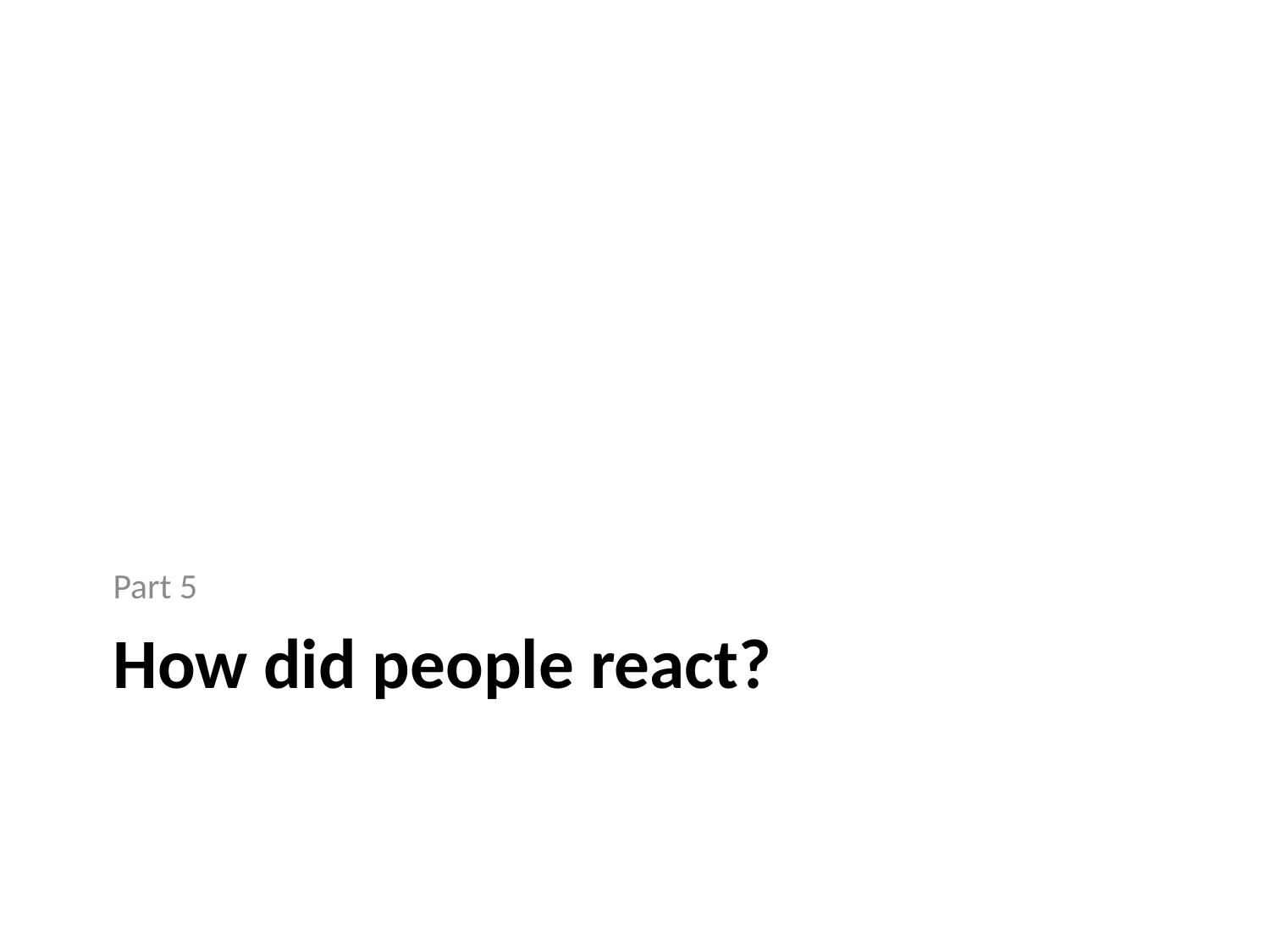

Part 5
# How did people react?